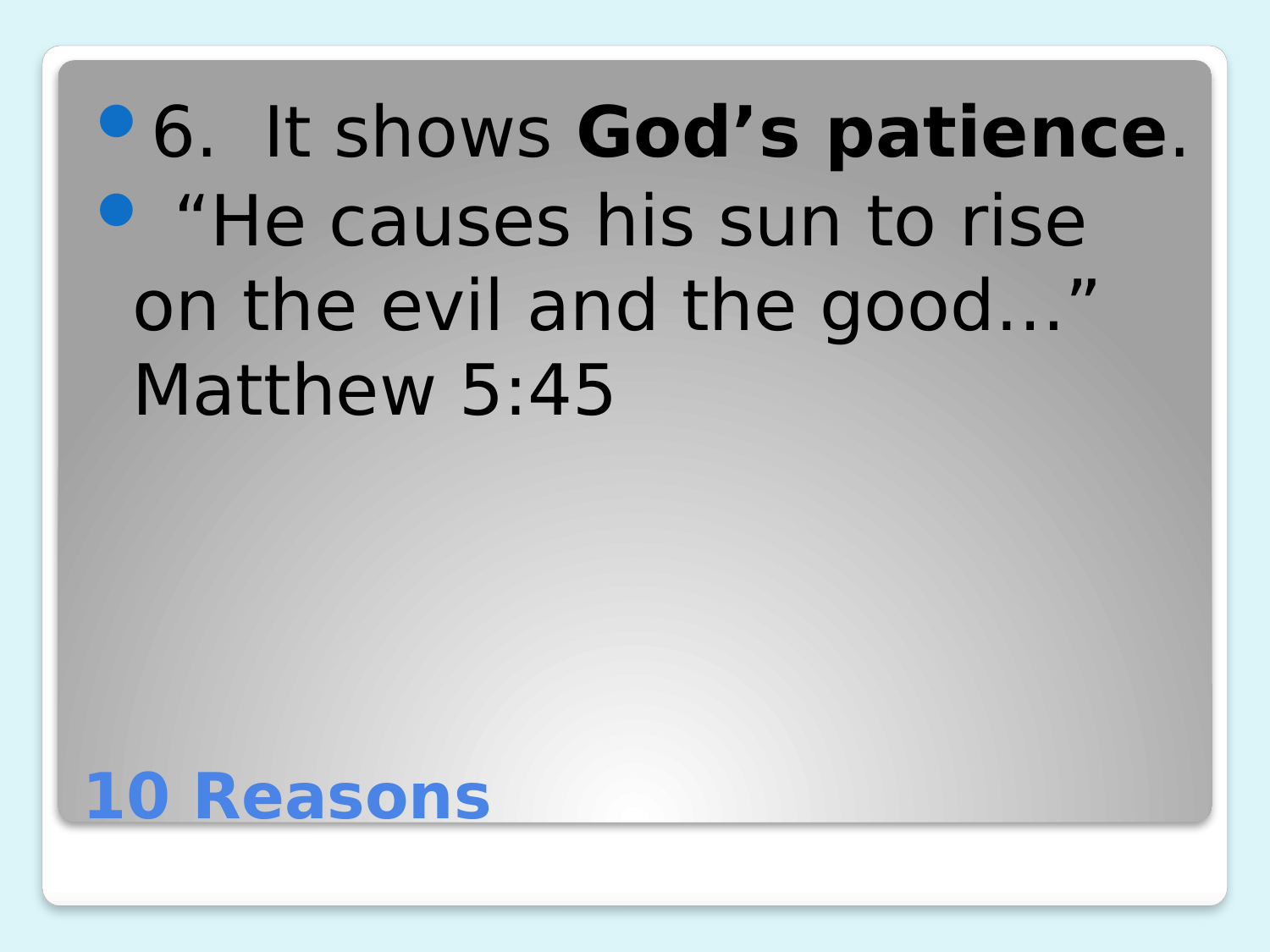

6.  It shows God’s patience.
 “He causes his sun to rise on the evil and the good…”   Matthew 5:45
# 10 Reasons